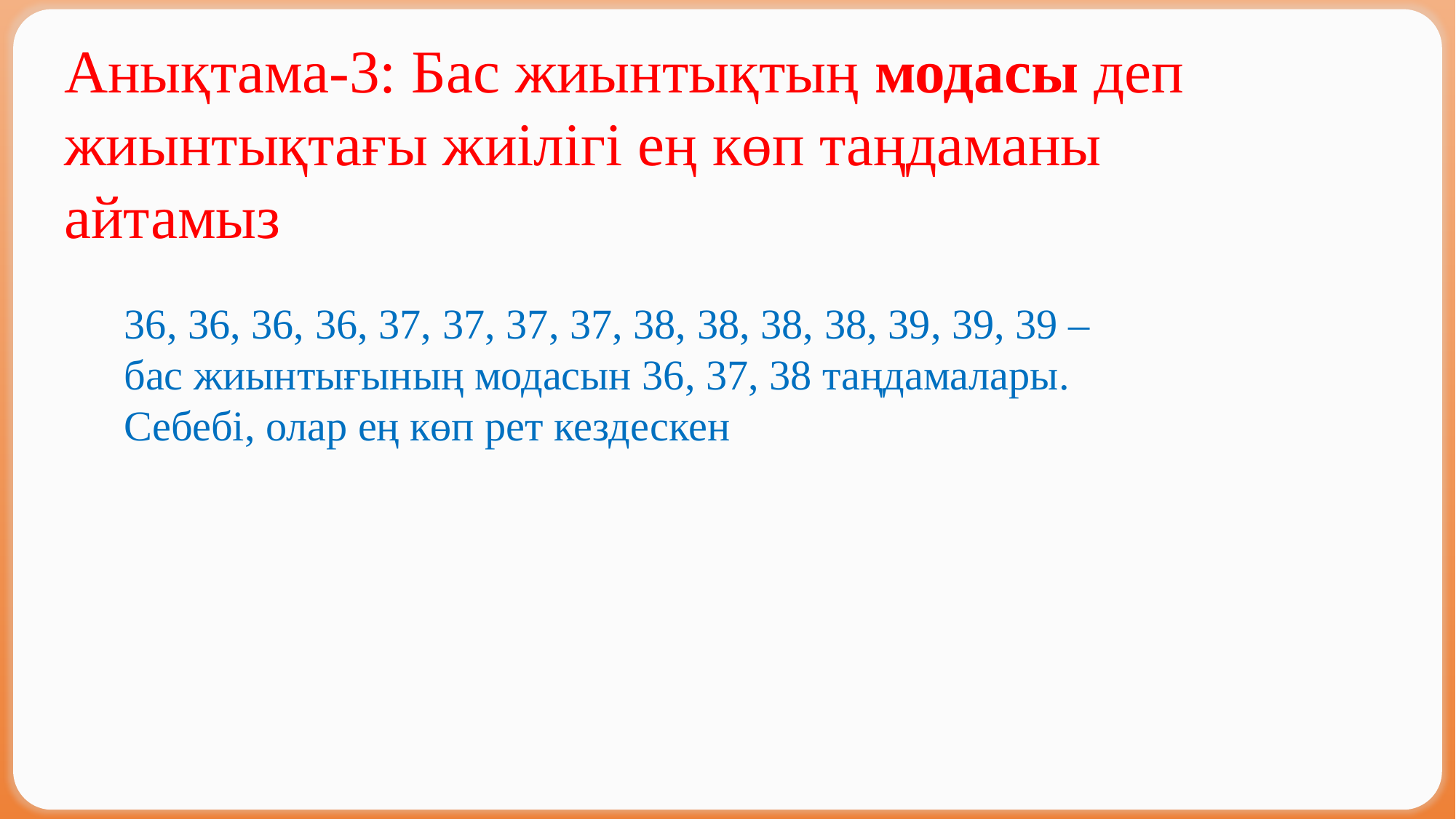

Анықтама-3: Бас жиынтықтың модасы деп жиынтықтағы жиілігі ең көп таңдаманы айтамыз
36, 36, 36, 36, 37, 37, 37, 37, 38, 38, 38, 38, 39, 39, 39 – бас жиынтығының модасын 36, 37, 38 таңдамалары. Себебі, олар ең көп рет кездескен